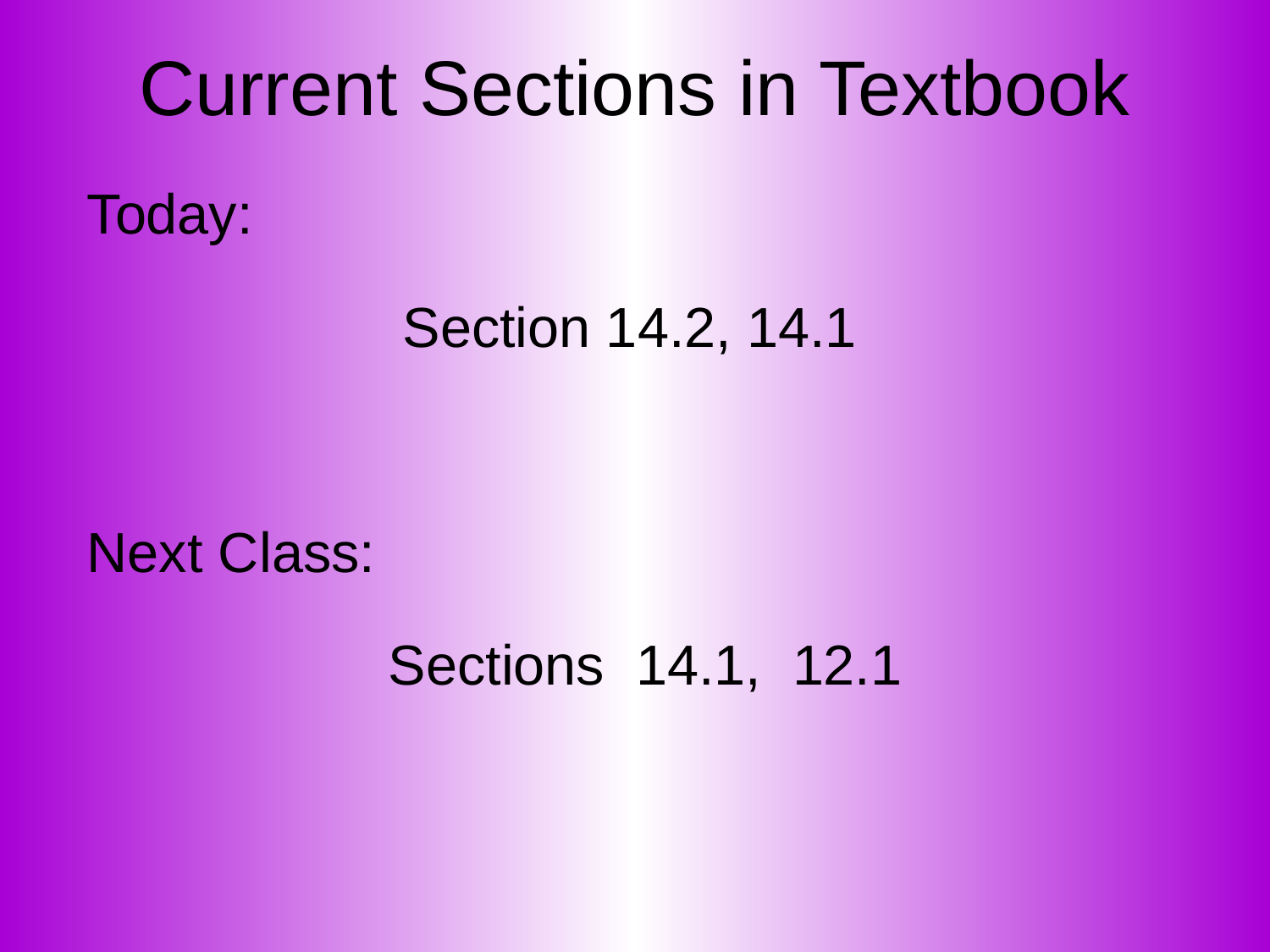

# Current Sections in Textbook
Today:
Section 14.2, 14.1

Next Class:
Sections  14.1,  12.1